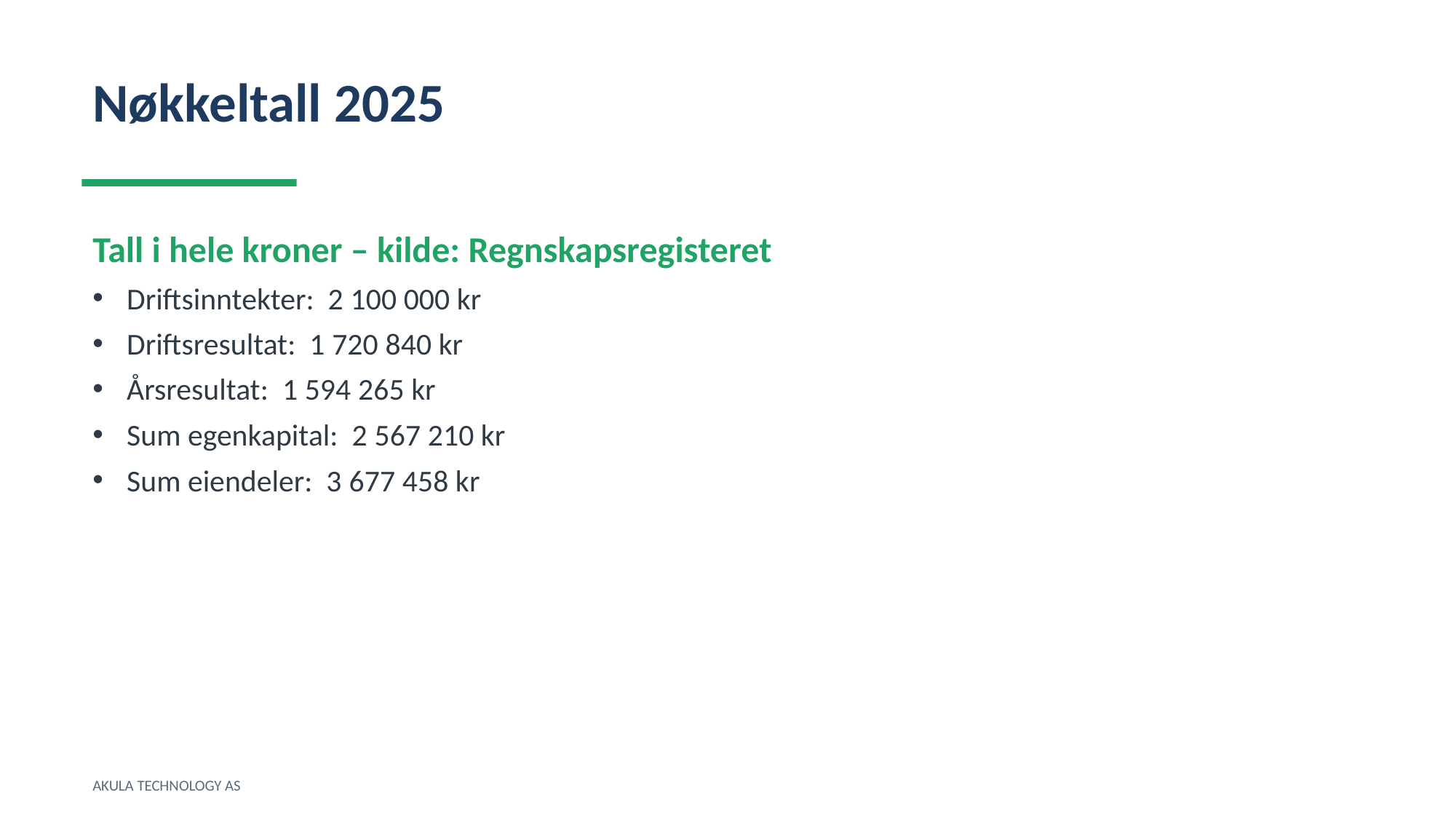

Nøkkeltall 2025

Tall i hele kroner – kilde: Regnskapsregisteret
Driftsinntekter:  2 100 000 kr
Driftsresultat:  1 720 840 kr
Årsresultat:  1 594 265 kr
Sum egenkapital:  2 567 210 kr
Sum eiendeler:  3 677 458 kr
AKULA TECHNOLOGY AS